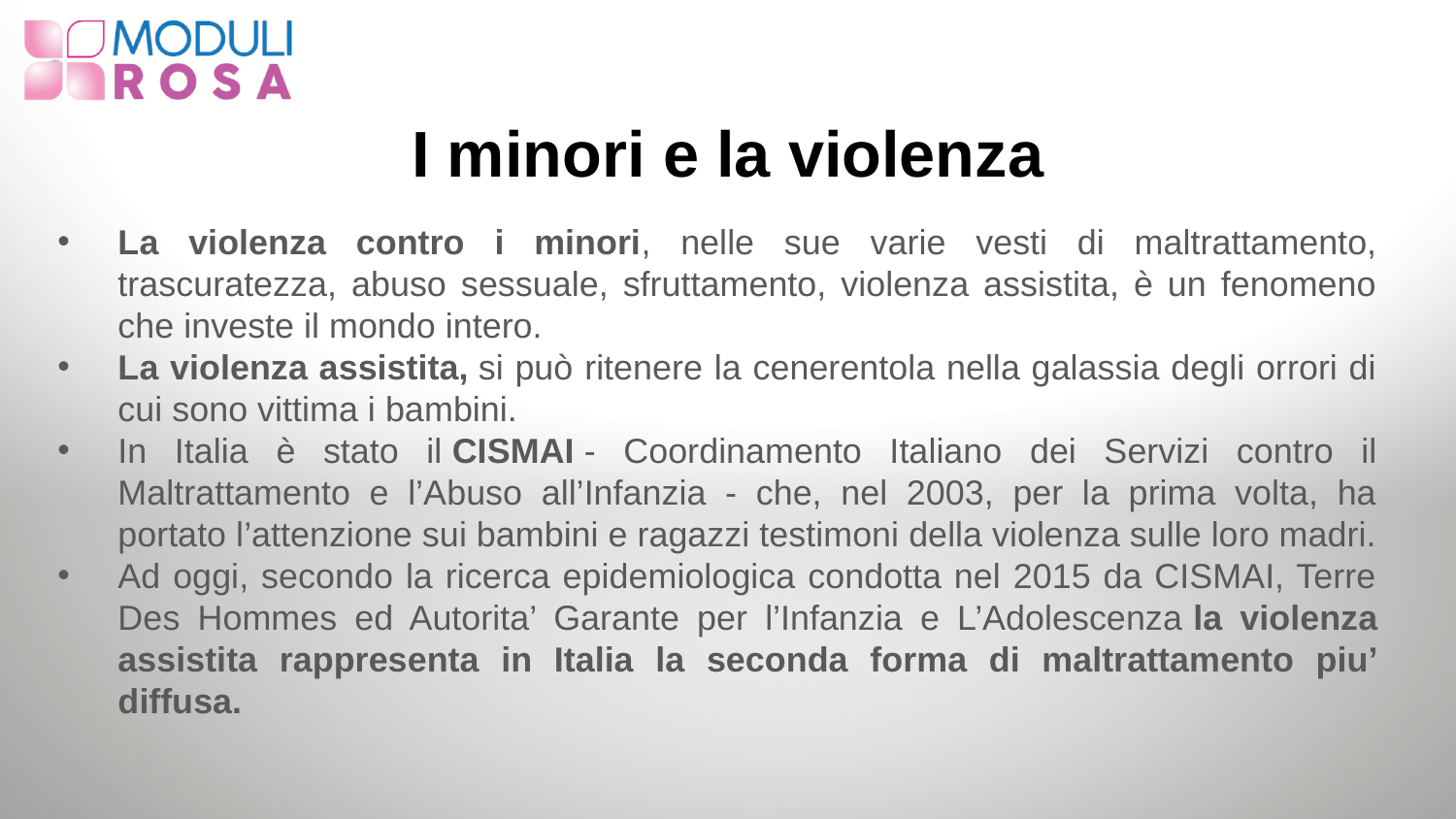

# I minori e la violenza
La violenza contro i minori, nelle sue varie vesti di maltrattamento, trascuratezza, abuso sessuale, sfruttamento, violenza assistita, è un fenomeno che investe il mondo intero.
La violenza assistita, si può ritenere la cenerentola nella galassia degli orrori di cui sono vittima i bambini.
In Italia è stato il CISMAI - Coordinamento Italiano dei Servizi contro il Maltrattamento e l’Abuso all’Infanzia - che, nel 2003, per la prima volta, ha portato l’attenzione sui bambini e ragazzi testimoni della violenza sulle loro madri.
Ad oggi, secondo la ricerca epidemiologica condotta nel 2015 da CISMAI, Terre Des Hommes ed Autorita’ Garante per l’Infanzia e L’Adolescenza la violenza assistita rappresenta in Italia la seconda forma di maltrattamento piu’ diffusa.